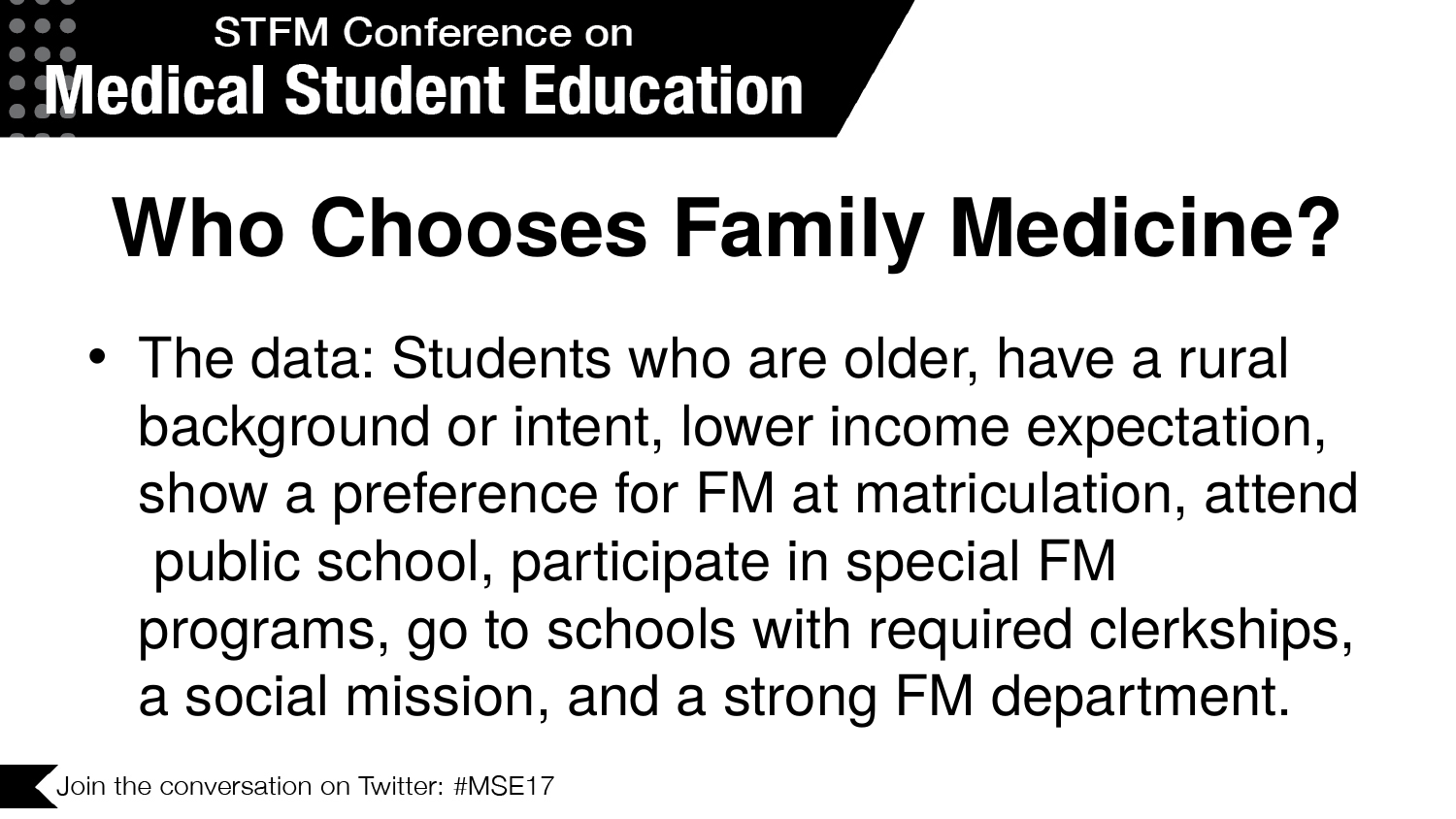

# Who Chooses Family Medicine?
The data: Students who are older, have a rural background or intent, lower income expectation, show a preference for FM at matriculation, attend  public school, participate in special FM programs, go to schools with required clerkships, a social mission, and a strong FM department.